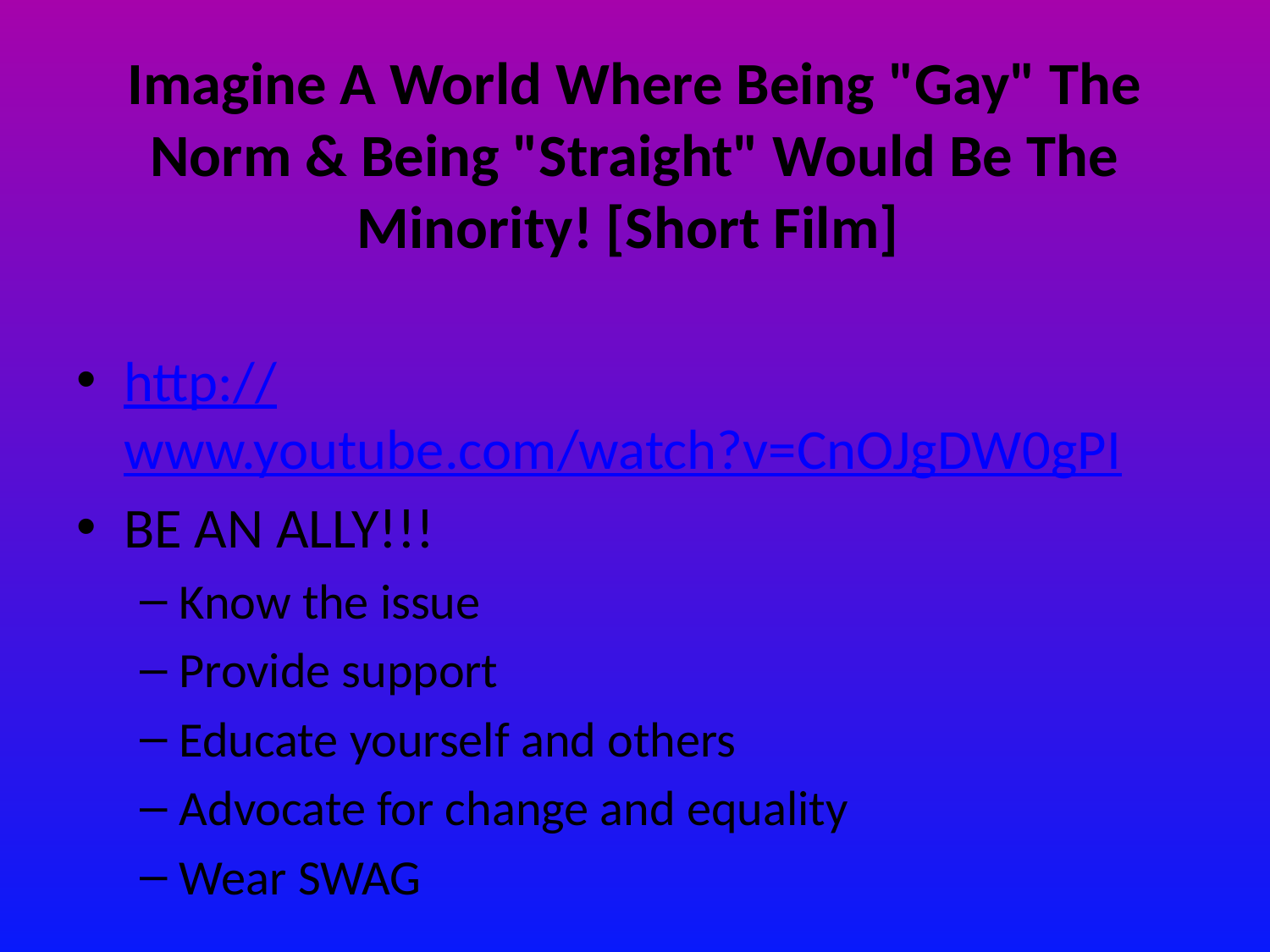

# Imagine A World Where Being "Gay" The Norm & Being "Straight" Would Be The Minority! [Short Film]
http://www.youtube.com/watch?v=CnOJgDW0gPI
BE AN ALLY!!!
Know the issue
Provide support
Educate yourself and others
Advocate for change and equality
Wear SWAG